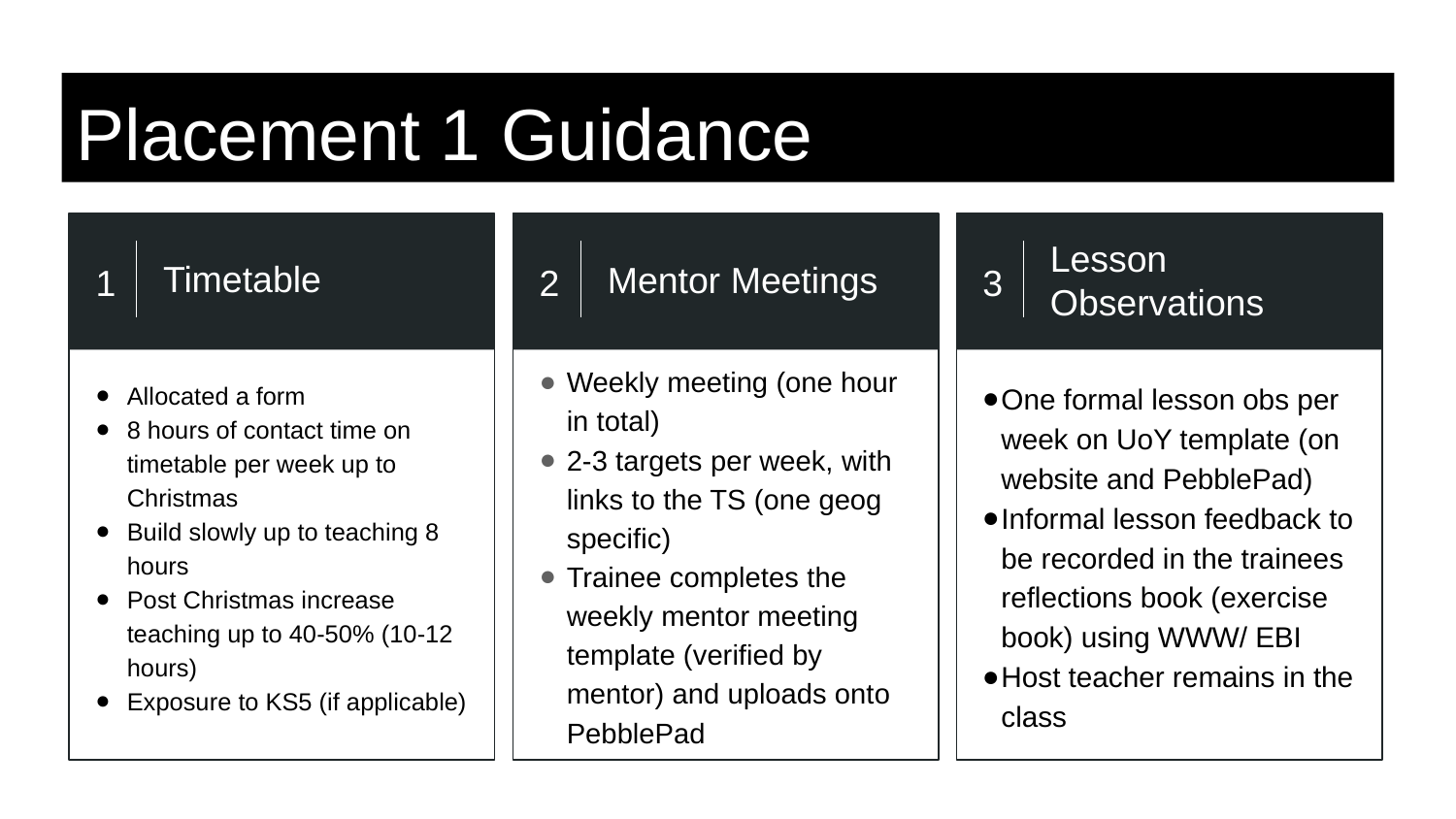

Placement 1 Guidance
1
Timetable
2
3
Mentor Meetings
Lesson Observations

Weekly meeting (one hour in total)
2-3 targets per week, with links to the TS (one geog specific)
Trainee completes the weekly mentor meeting template (verified by mentor) and uploads onto PebblePad
Allocated a form
8 hours of contact time on timetable per week up to Christmas
Build slowly up to teaching 8 hours
Post Christmas increase teaching up to 40-50% (10-12 hours)
Exposure to KS5 (if applicable)
One formal lesson obs per week on UoY template (on website and PebblePad)
Informal lesson feedback to be recorded in the trainees reflections book (exercise book) using WWW/ EBI
Host teacher remains in the class